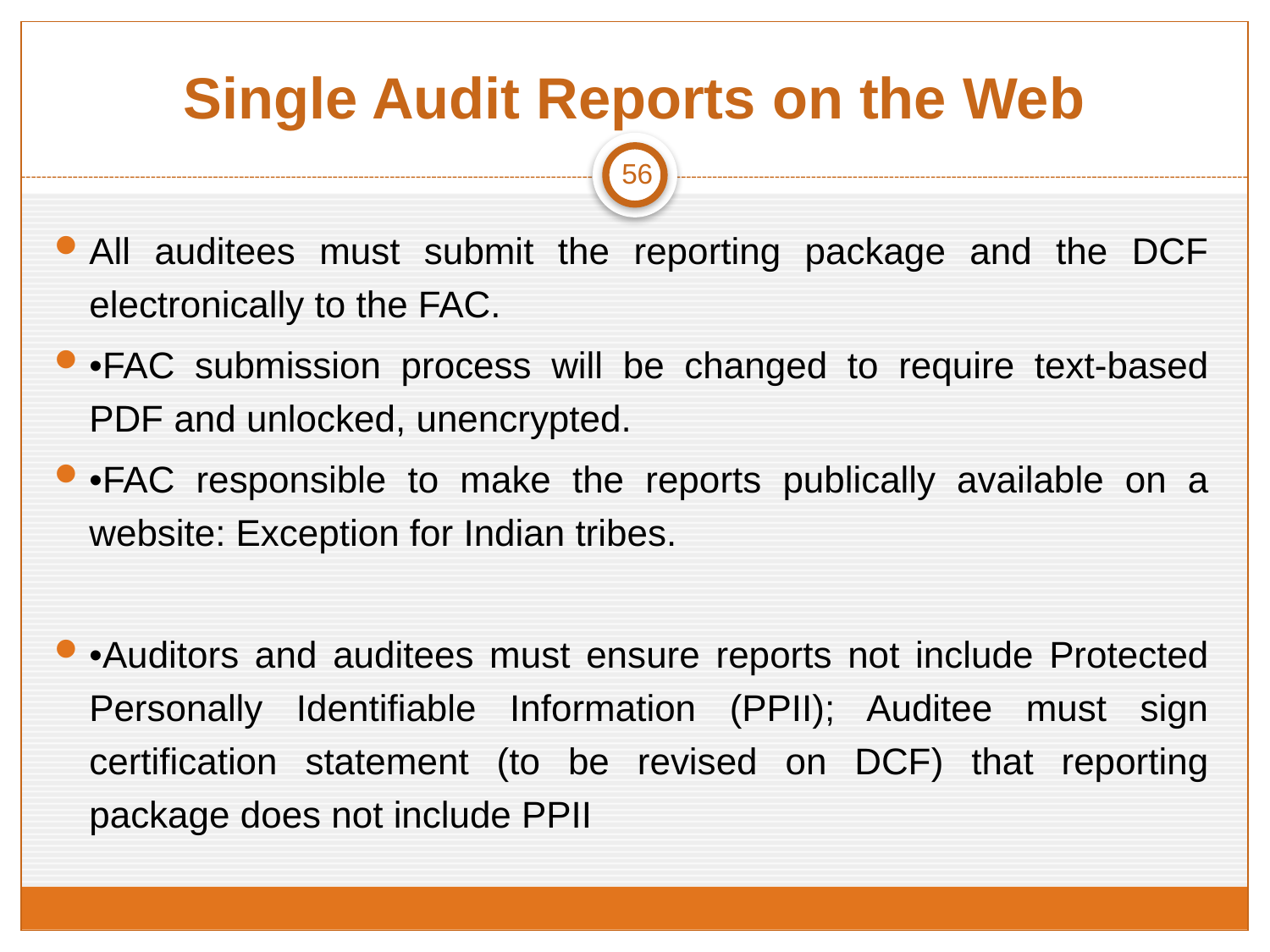

# Single Audit Reports on the Web
56
All auditees must submit the reporting package and the DCF electronically to the FAC.
•FAC submission process will be changed to require text-based PDF and unlocked, unencrypted.
•FAC responsible to make the reports publically available on a website: Exception for Indian tribes.

•Auditors and auditees must ensure reports not include Protected Personally Identifiable Information (PPII); Auditee must sign certification statement (to be revised on DCF) that reporting package does not include PPII